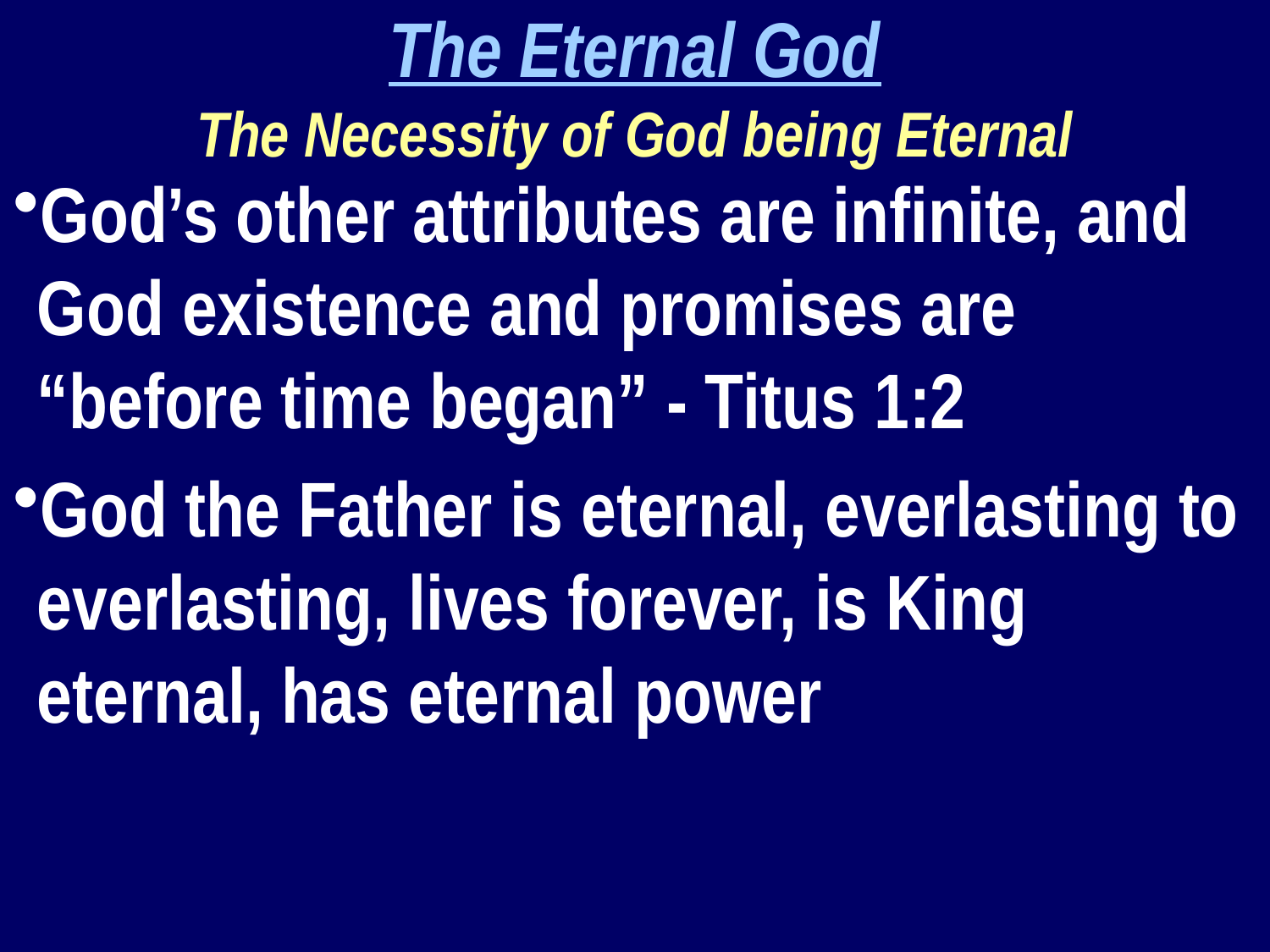

The Eternal God
The Necessity of God being Eternal
God’s other attributes are infinite, and God existence and promises are “before time began” - Titus 1:2
God the Father is eternal, everlasting to everlasting, lives forever, is King eternal, has eternal power